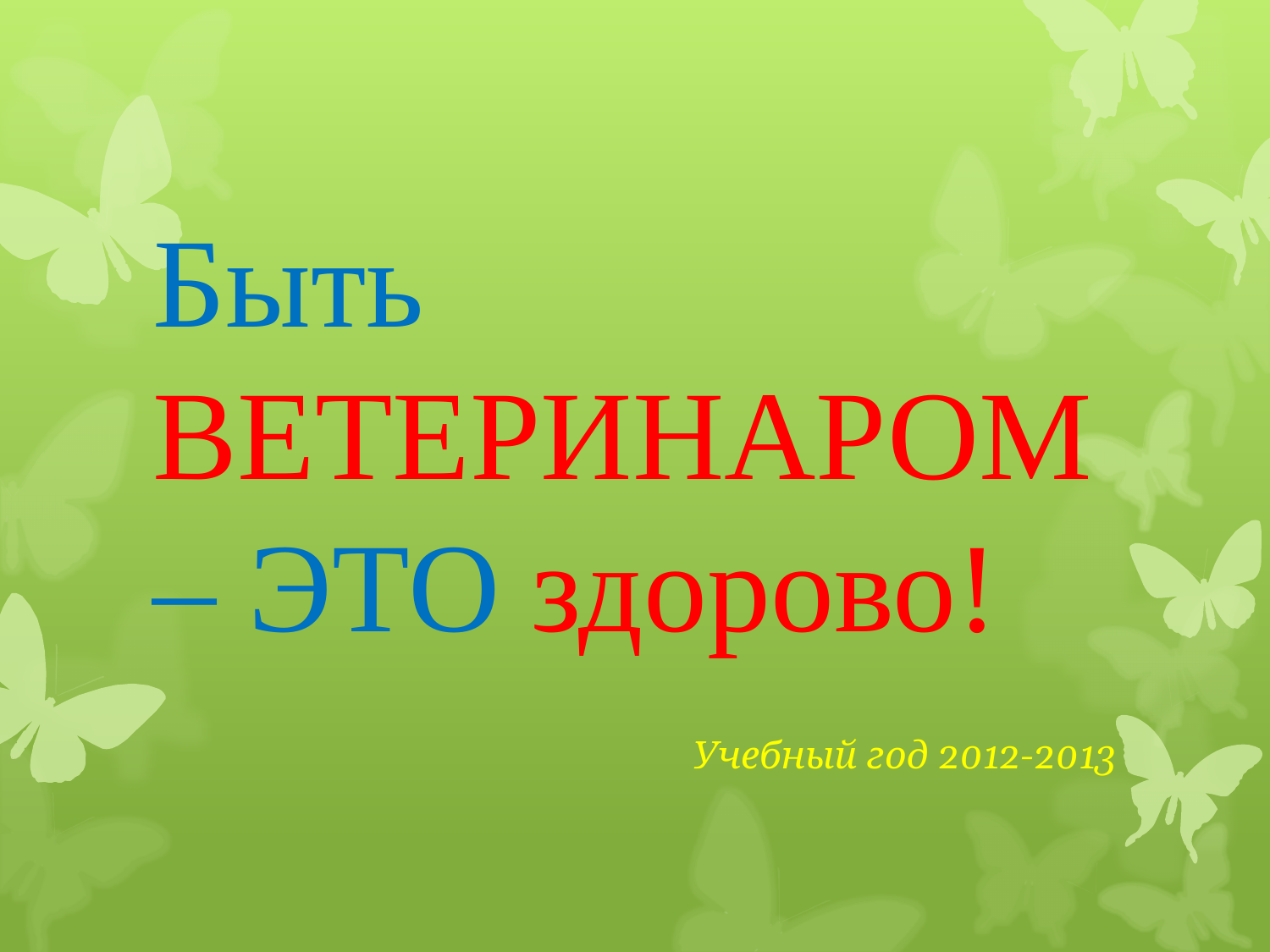

# Быть ВЕТЕРИНАРОМ – ЭТО здорово!

Учебный год 2012-2013